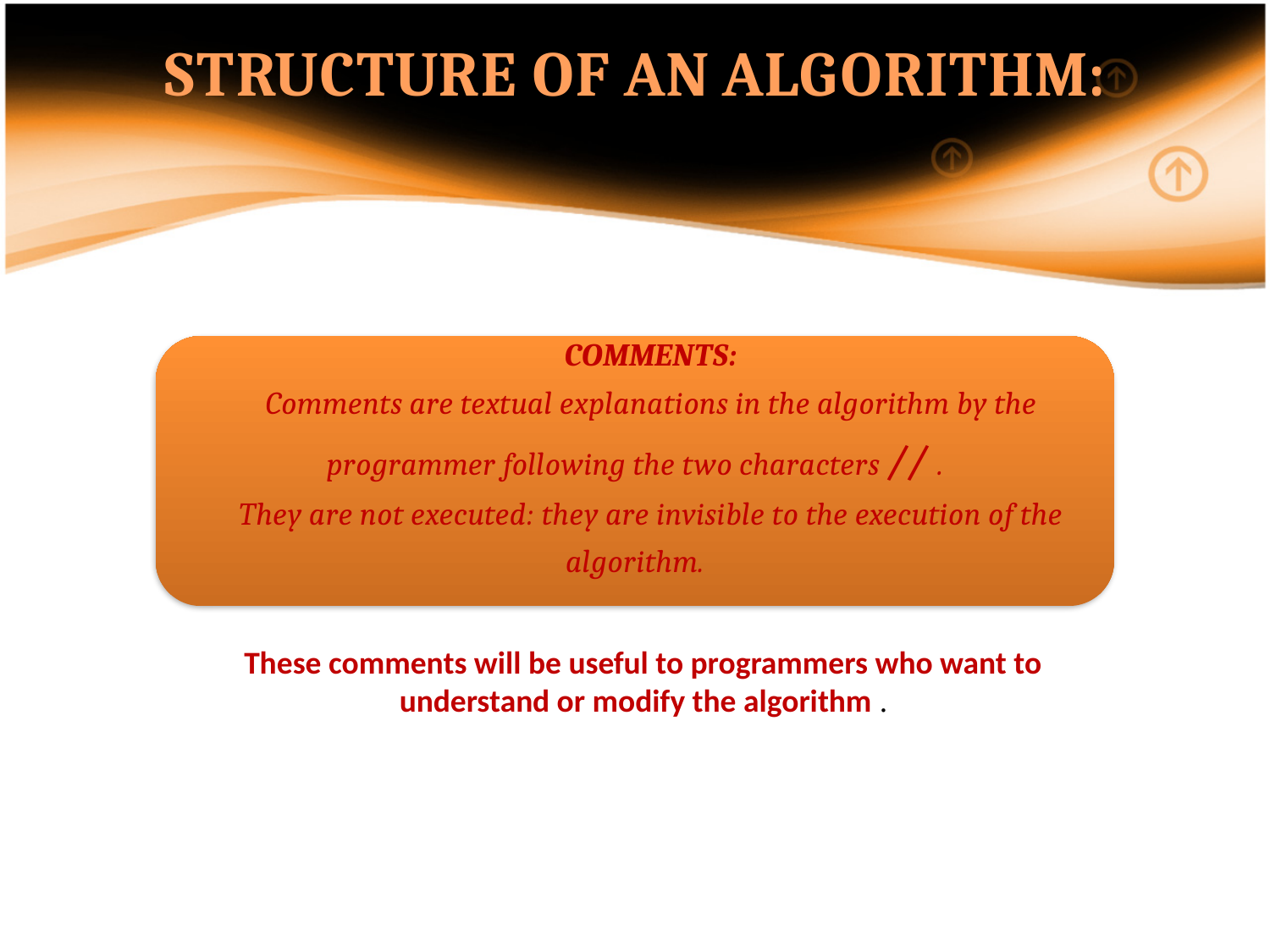

STRUCTURE OF AN ALGORITHM:
COMMENTS:
Comments are textual explanations in the algorithm by the programmer following the two characters // .
They are not executed: they are invisible to the execution of the algorithm.

These comments will be useful to programmers who want to understand or modify the algorithm .